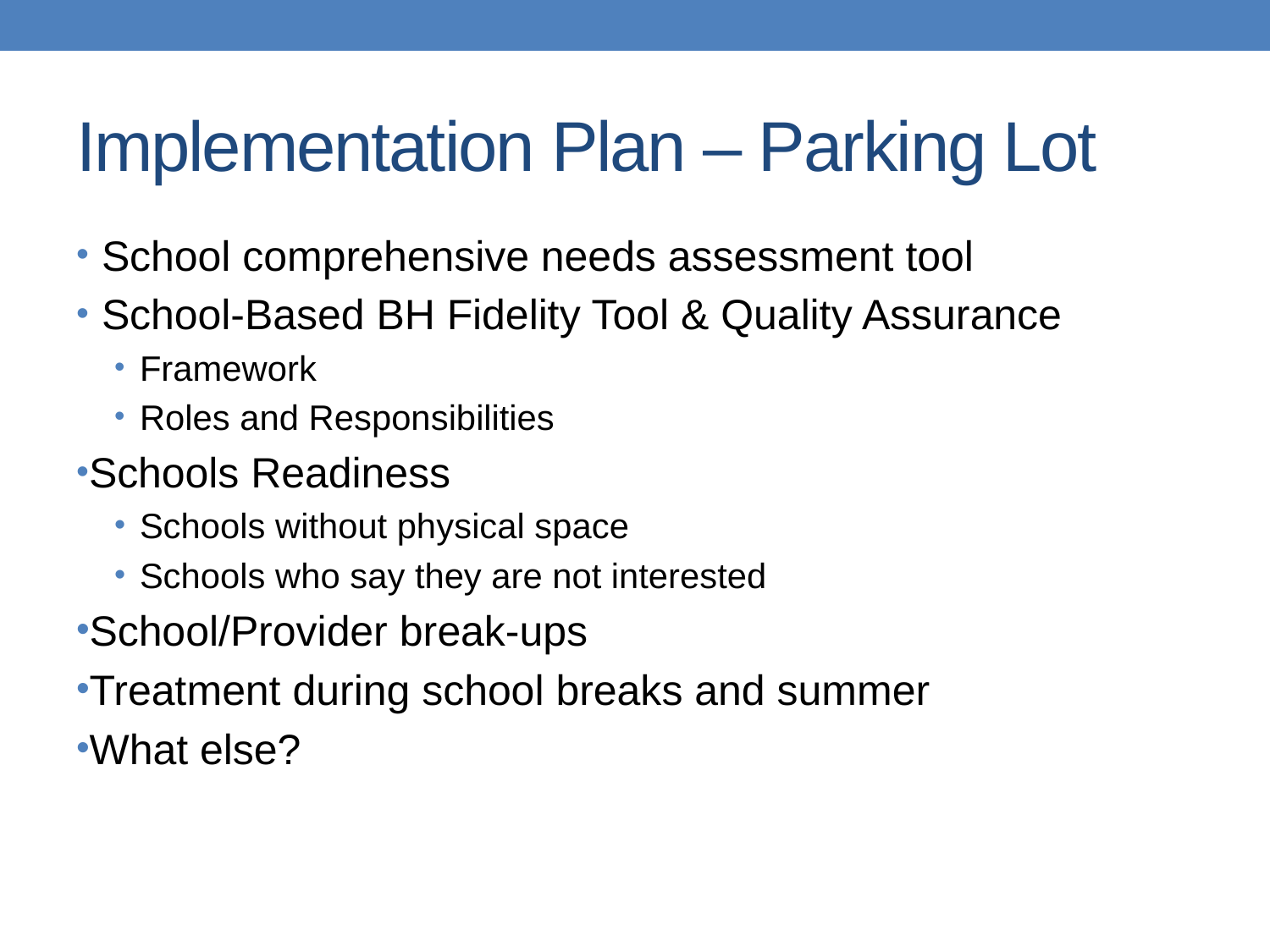

# Implementation Plan – Parking Lot
School comprehensive needs assessment tool
School-Based BH Fidelity Tool & Quality Assurance
Framework
Roles and Responsibilities
Schools Readiness
Schools without physical space
Schools who say they are not interested
School/Provider break-ups
Treatment during school breaks and summer
What else?